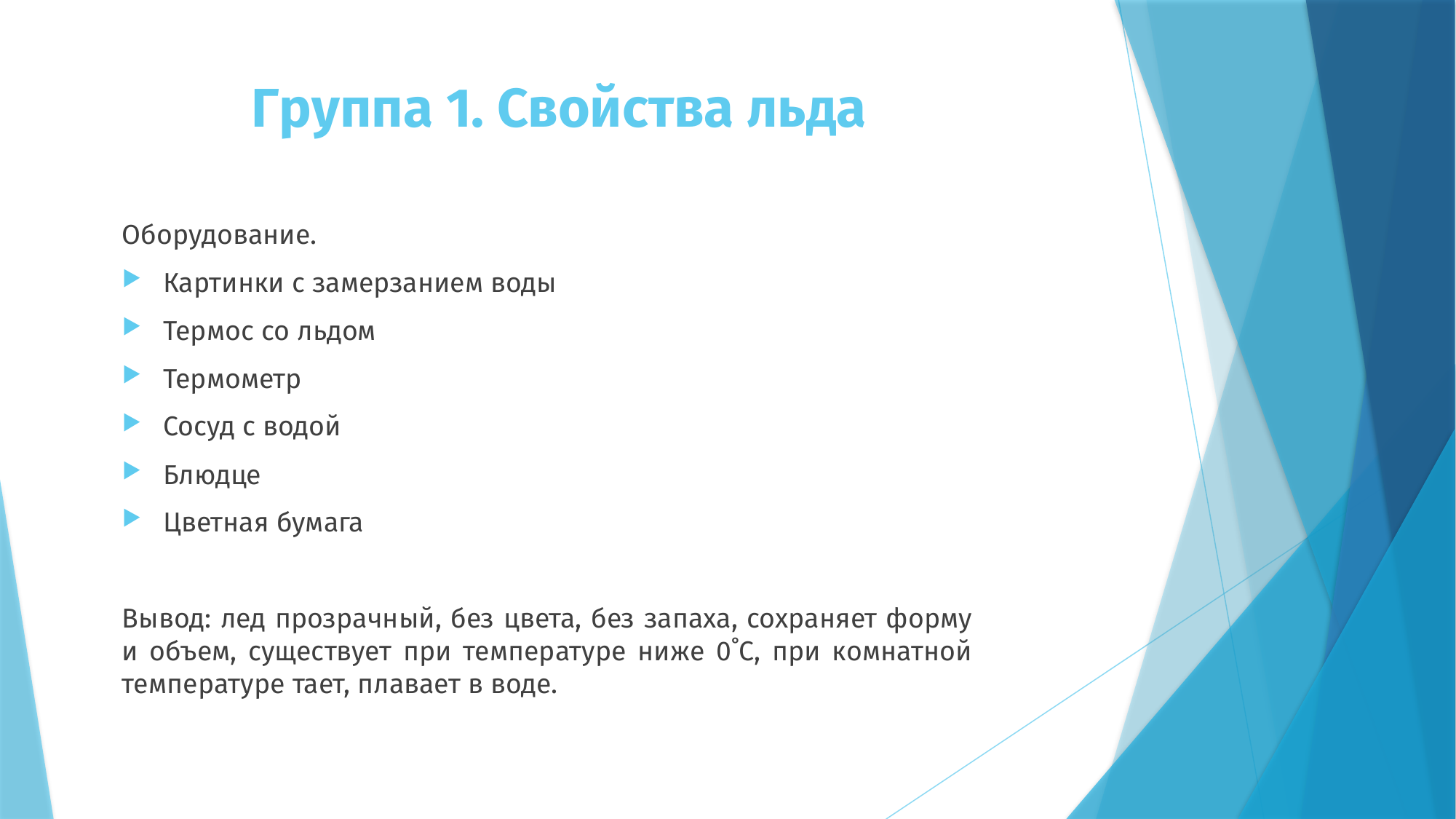

# Группа 1. Свойства льда
Оборудование.
Картинки с замерзанием воды
Термос со льдом
Термометр
Сосуд с водой
Блюдце
Цветная бумага

Вывод: лед прозрачный, без цвета, без запаха, сохраняет форму и объем, существует при температуре ниже 0˚С, при комнатной температуре тает, плавает в воде.